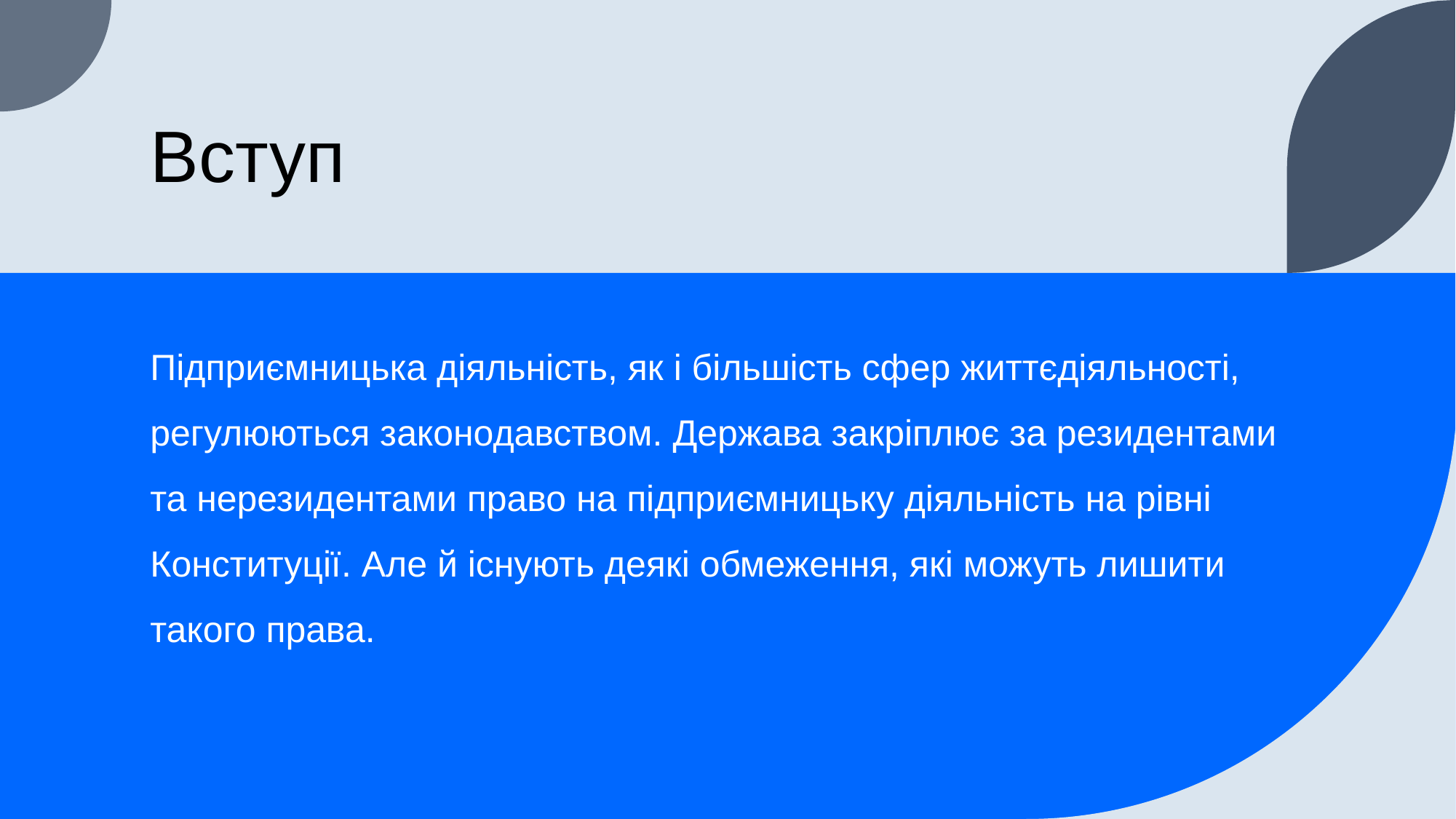

# Вступ
Підприємницька діяльність, як і більшість сфер життєдіяльності, регулюються законодавством. Держава закріплює за резидентами та нерезидентами право на підприємницьку діяльність на рівні Конституції. Але й існують деякі обмеження, які можуть лишити такого права.